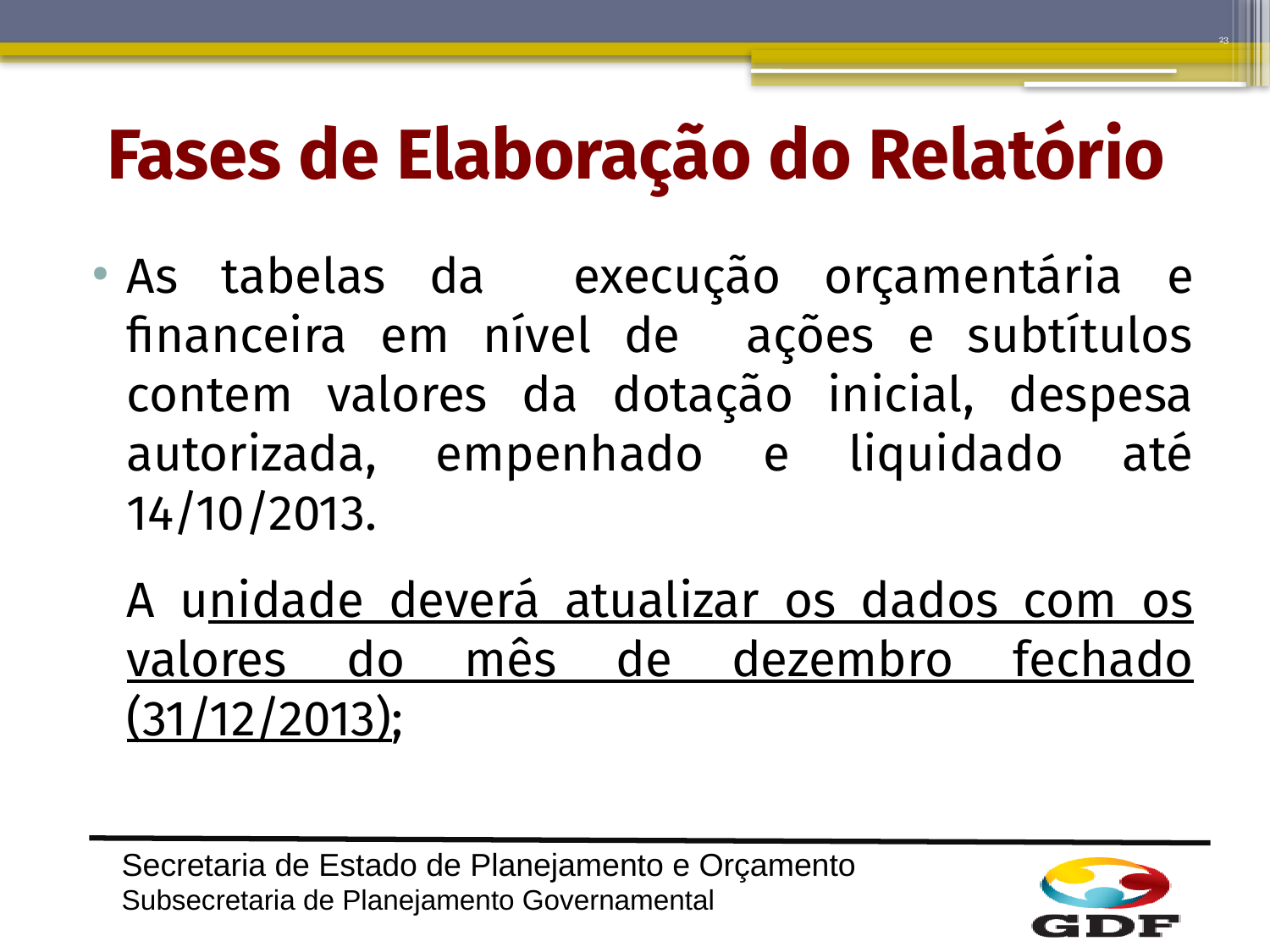

23
# Fases de Elaboração do Relatório
As tabelas da  execução orçamentária e financeira em nível de  ações e subtítulos contem valores da dotação inicial, despesa autorizada, empenhado e liquidado até 14/10/2013.

	A unidade deverá atualizar os dados com os valores do mês de dezembro fechado (31/12/2013);